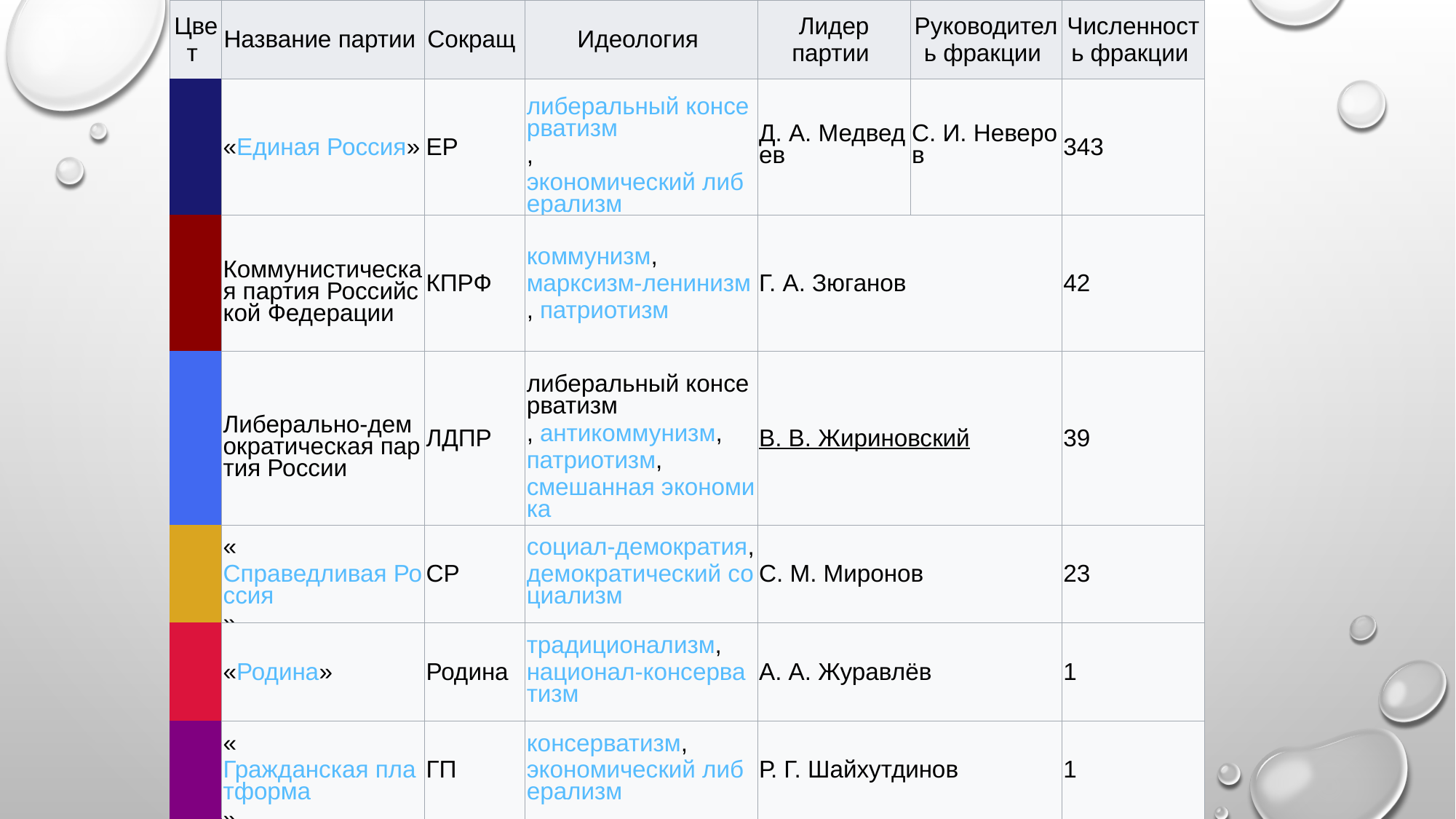

| Цвет | Название партии | Сокращ | Идеология | Лидер партии | Руководитель фракции | Численность фракции |
| --- | --- | --- | --- | --- | --- | --- |
|  | «Единая Россия» | ЕР | либеральный консерватизм, экономический либерализм | Д. А. Медведев | С. И. Неверов | 343 |
|  | Коммунистическая партия Российской Федерации | КПРФ | коммунизм, марксизм-ленинизм, патриотизм | Г. А. Зюганов |  | 42 |
|  | Либерально-демократическая партия России | ЛДПР | либеральный консерватизм, антикоммунизм, патриотизм, смешанная экономика | В. В. Жириновский |  | 39 |
|  | «Справедливая Россия» | СР | социал-демократия, демократический социализм | С. М. Миронов |  | 23 |
|  | «Родина» | Родина | традиционализм, национал-консерватизм | А. А. Журавлёв |  | 1 |
|  | «Гражданская платформа» | ГП | консерватизм, экономический либерализм | Р. Г. Шайхутдинов |  | 1 |